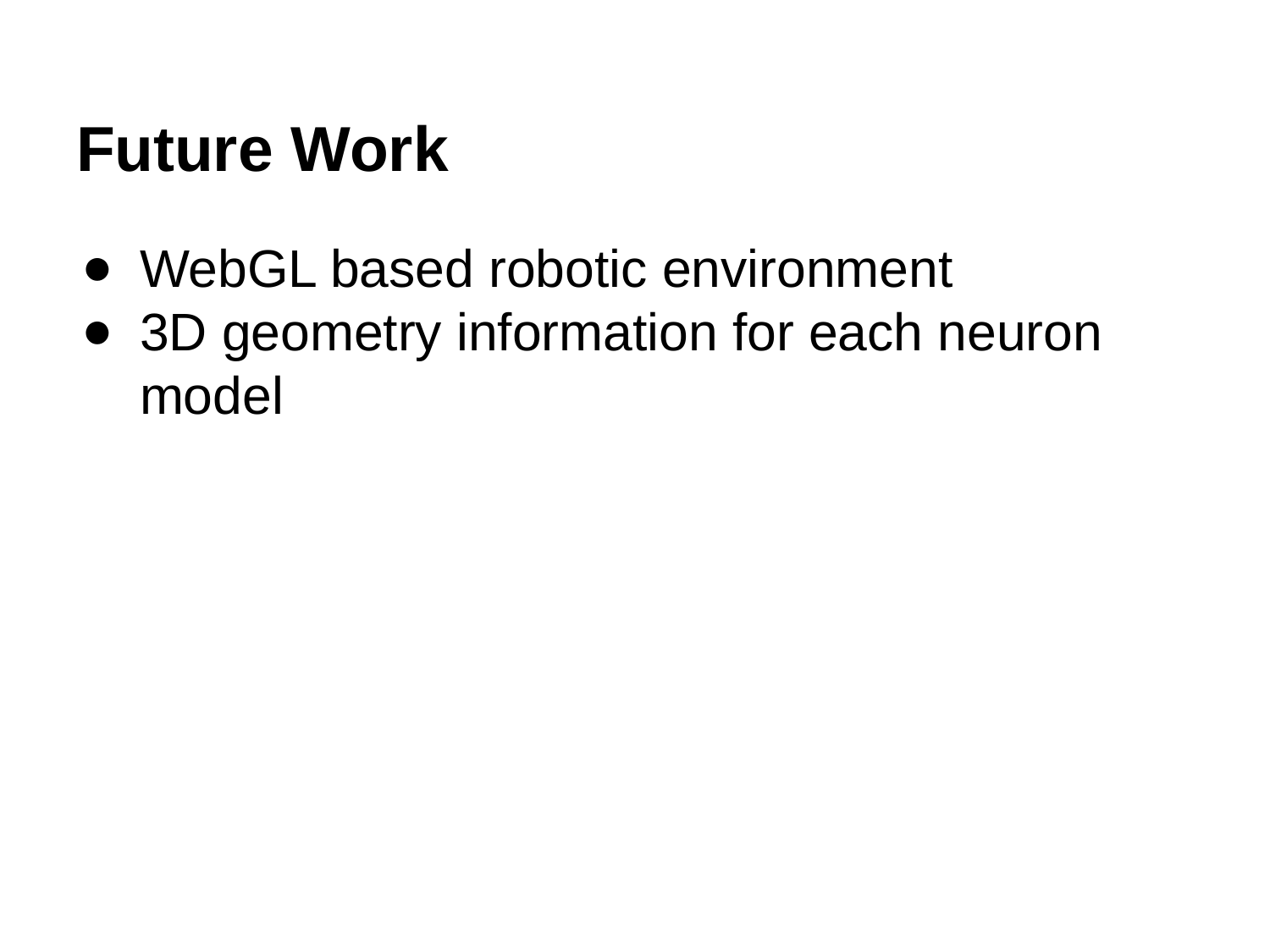

# Future Work
WebGL based robotic environment
3D geometry information for each neuron model